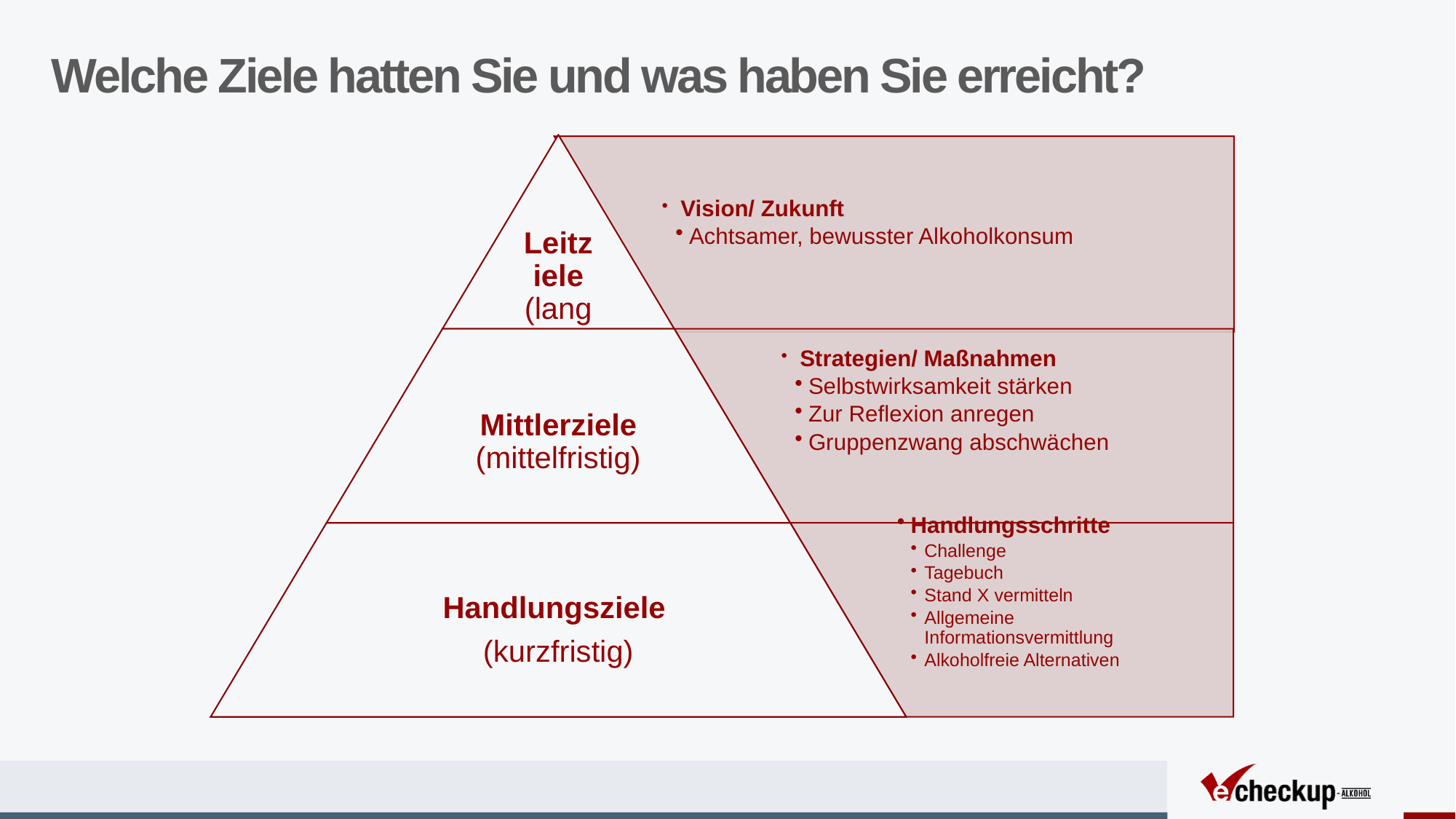

# Welche Ziele hatten Sie und was haben Sie erreicht?
 Vision/ Zukunft
Achtsamer, bewusster Alkoholkonsum

Leitziele (langfristig)
 Strategien/ Maßnahmen
Selbstwirksamkeit stärken
Zur Reflexion anregen
Gruppenzwang abschwächen

Mittlerziele (mittelfristig)
Handlungsschritte
Challenge
Tagebuch
Stand X vermitteln
Allgemeine Informationsvermittlung
Alkoholfreie Alternativen

Handlungsziele
(kurzfristig)